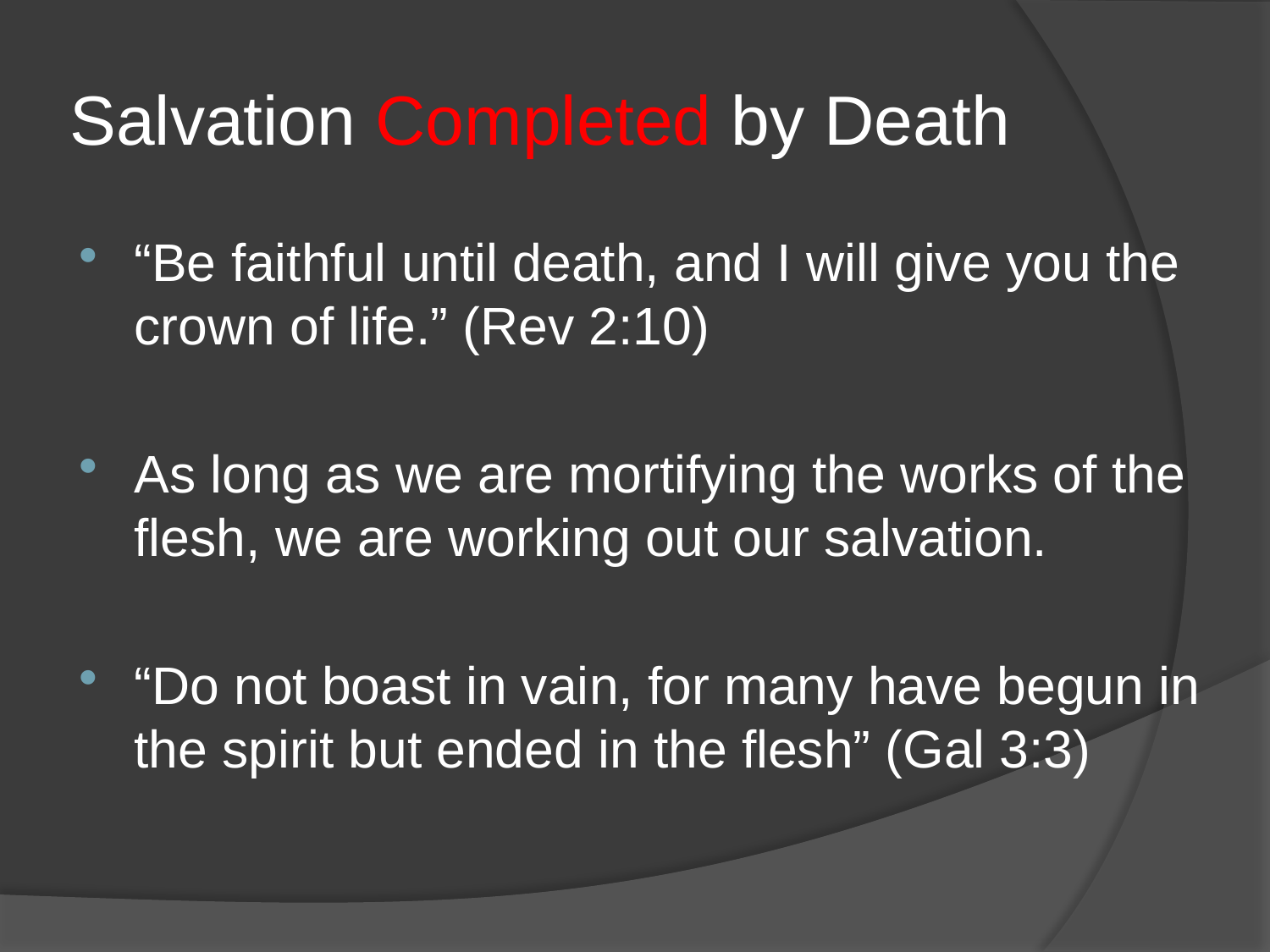

# Salvation Completed by Death
“Be faithful until death, and I will give you the crown of life.” (Rev 2:10)

As long as we are mortifying the works of the flesh, we are working out our salvation.

“Do not boast in vain, for many have begun in the spirit but ended in the flesh” (Gal 3:3)